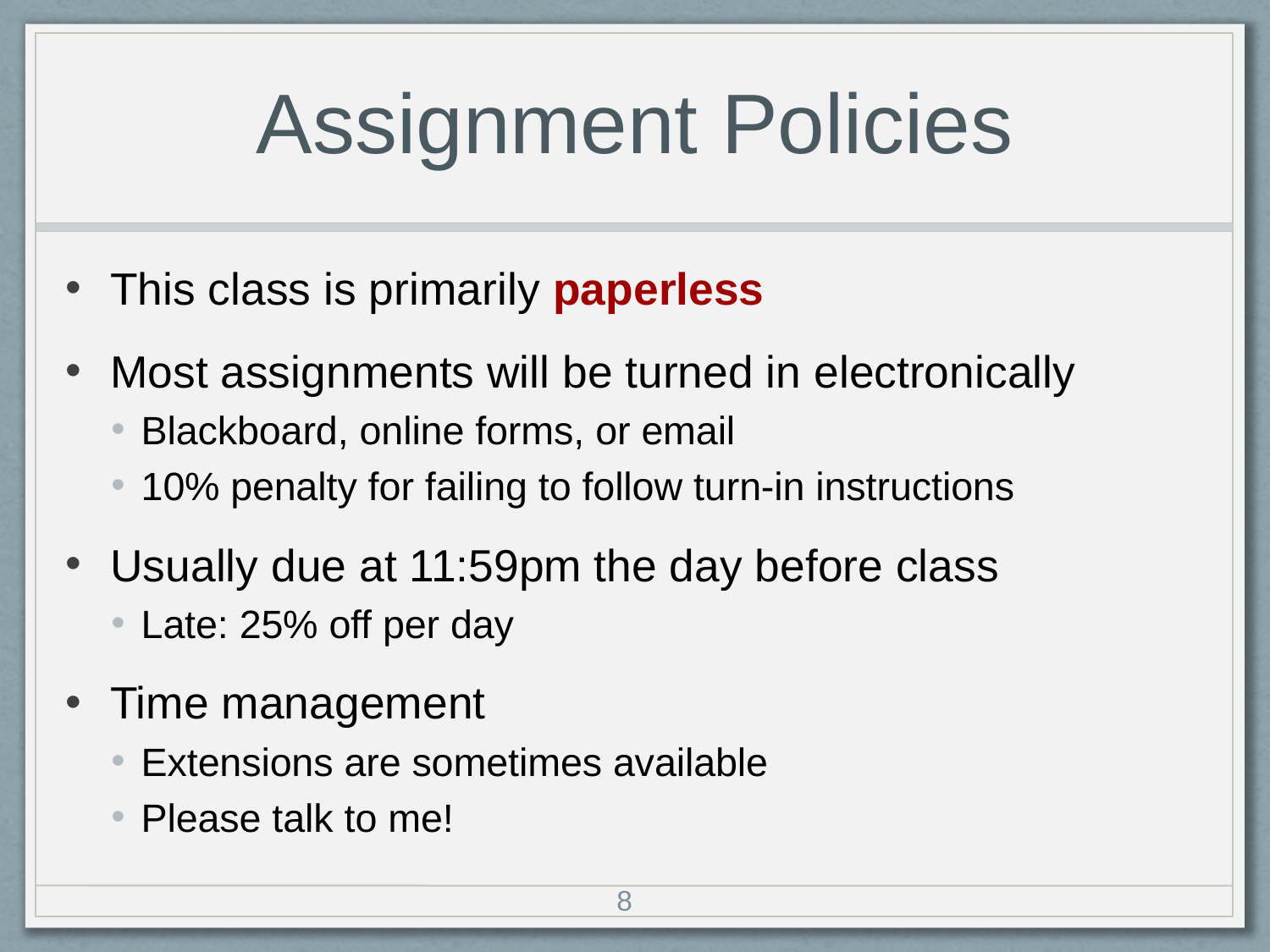

# Assignment Policies
This class is primarily paperless
Most assignments will be turned in electronically
Blackboard, online forms, or email
10% penalty for failing to follow turn-in instructions
Usually due at 11:59pm the day before class
Late: 25% off per day
Time management
Extensions are sometimes available
Please talk to me!
8